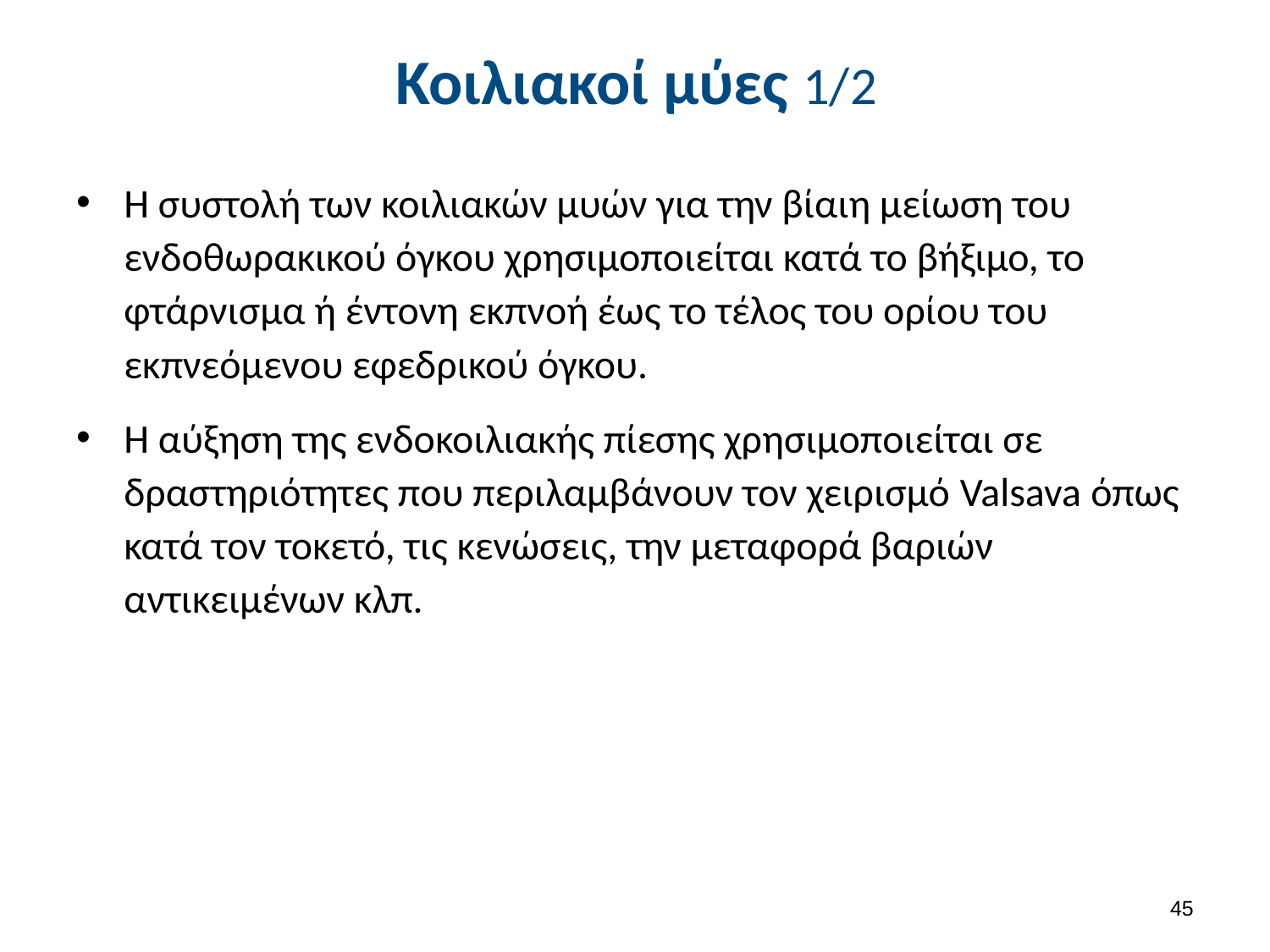

# Κοιλιακοί μύες 1/2
Η συστολή των κοιλιακών μυών για την βίαιη μείωση του ενδοθωρακικού όγκου χρησιμοποιείται κατά το βήξιμο, το φτάρνισμα ή έντονη εκπνοή έως το τέλος του ορίου του εκπνεόμενου εφεδρικού όγκου.
Η αύξηση της ενδοκοιλιακής πίεσης χρησιμοποιείται σε δραστηριότητες που περιλαμβάνουν τον χειρισμό Valsava όπως κατά τον τοκετό, τις κενώσεις, την μεταφορά βαριών αντικειμένων κλπ.
45